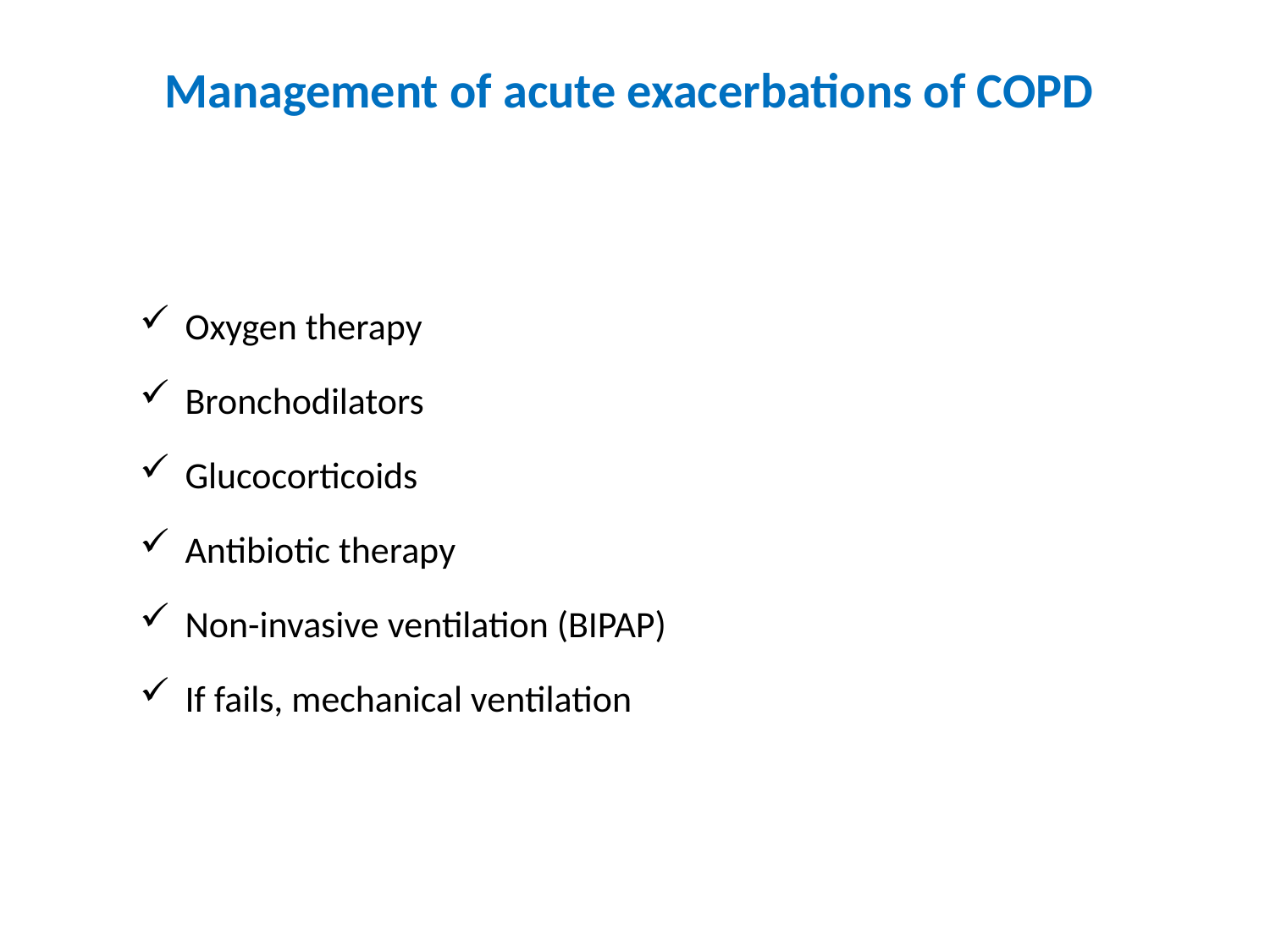

# Management of acute exacerbations of COPD

Oxygen therapy
Bronchodilators
Glucocorticoids
Antibiotic therapy
Non-invasive ventilation (BIPAP)
If fails, mechanical ventilation